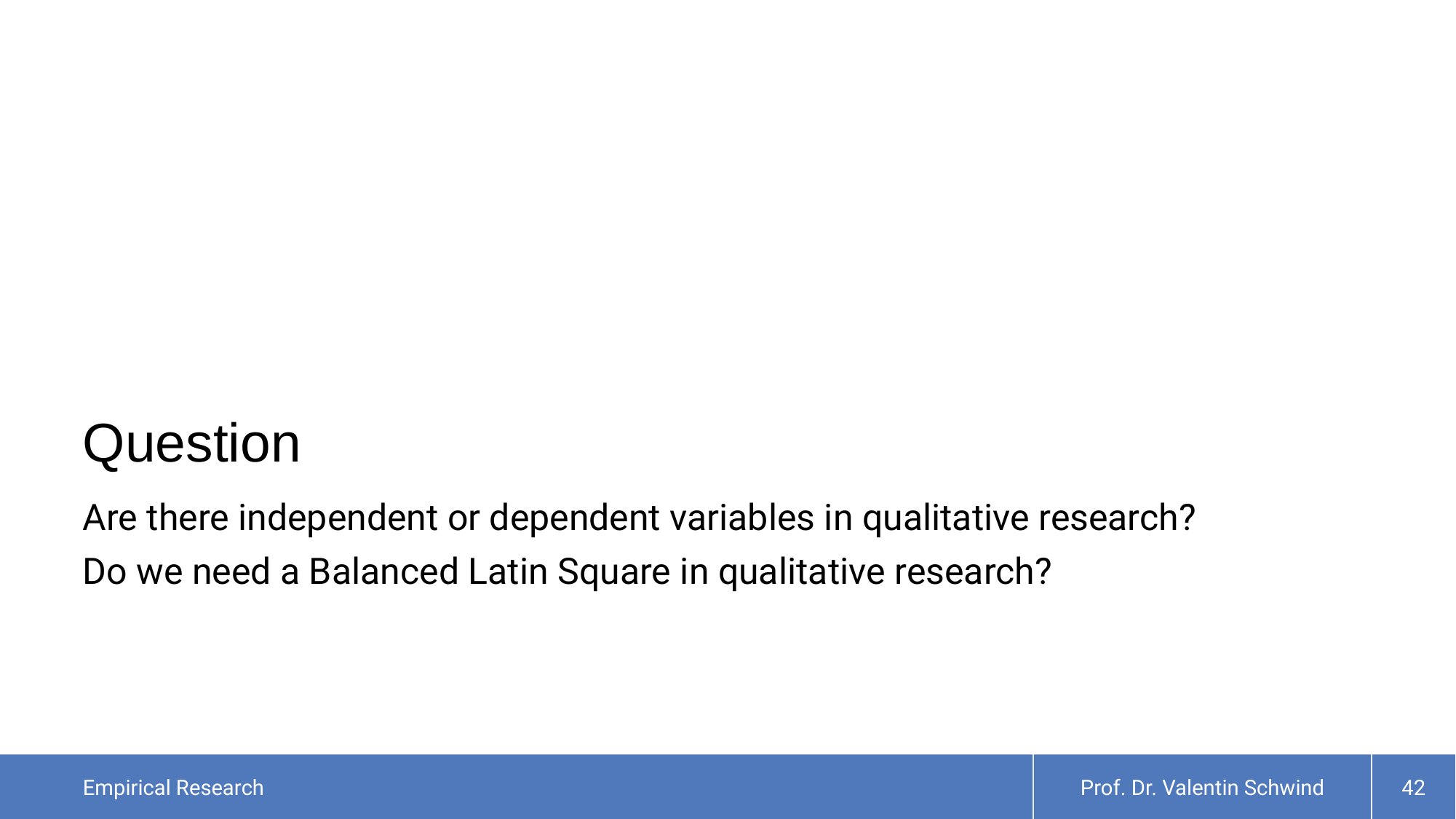

# Question
Are there independent or dependent variables in qualitative research?
Do we need a Balanced Latin Square in qualitative research?
Empirical Research
Prof. Dr. Valentin Schwind
42